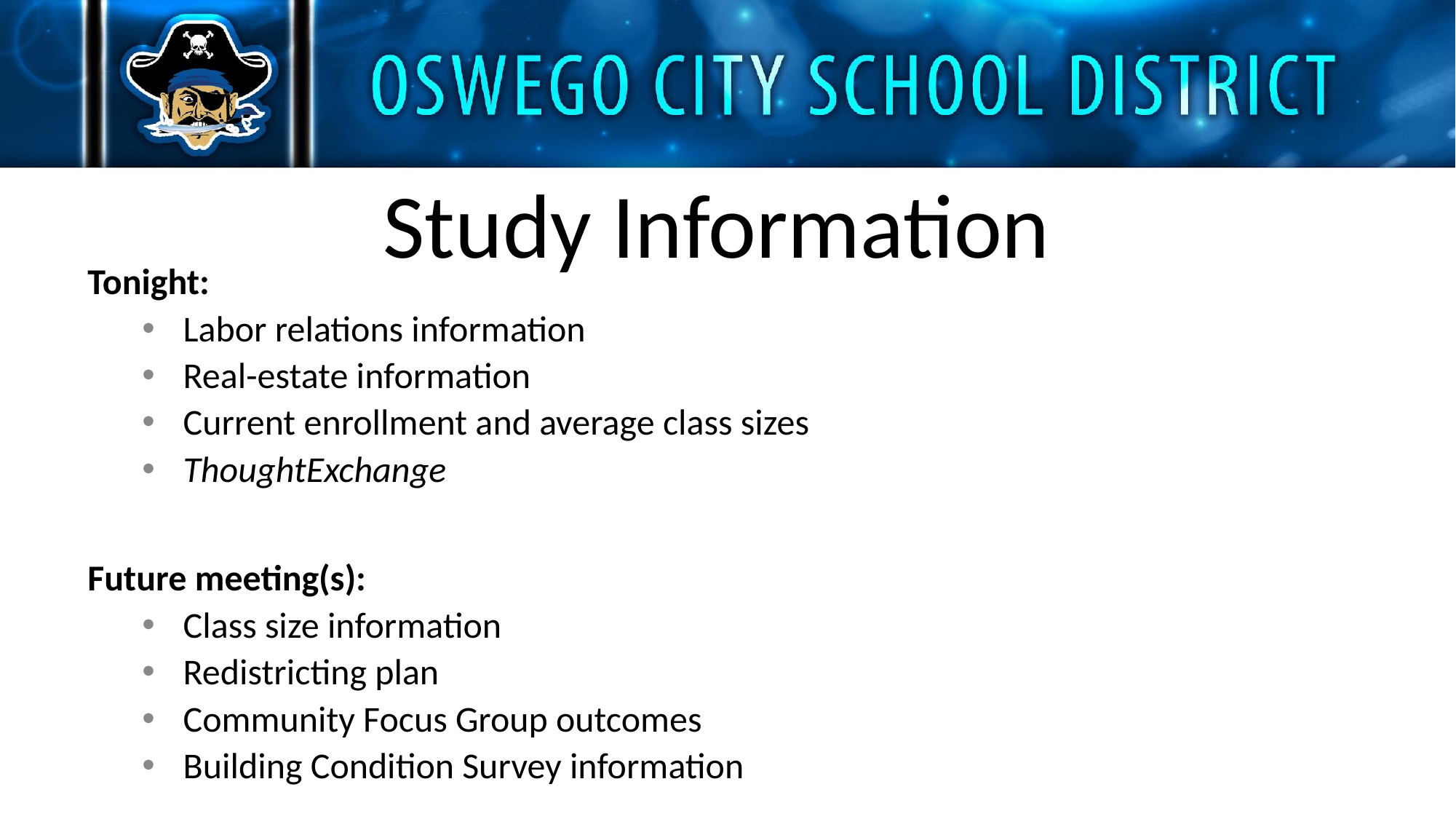

# Study Information
Tonight:
Labor relations information
Real-estate information
Current enrollment and average class sizes
ThoughtExchange

Future meeting(s):
Class size information
Redistricting plan
Community Focus Group outcomes
Building Condition Survey information